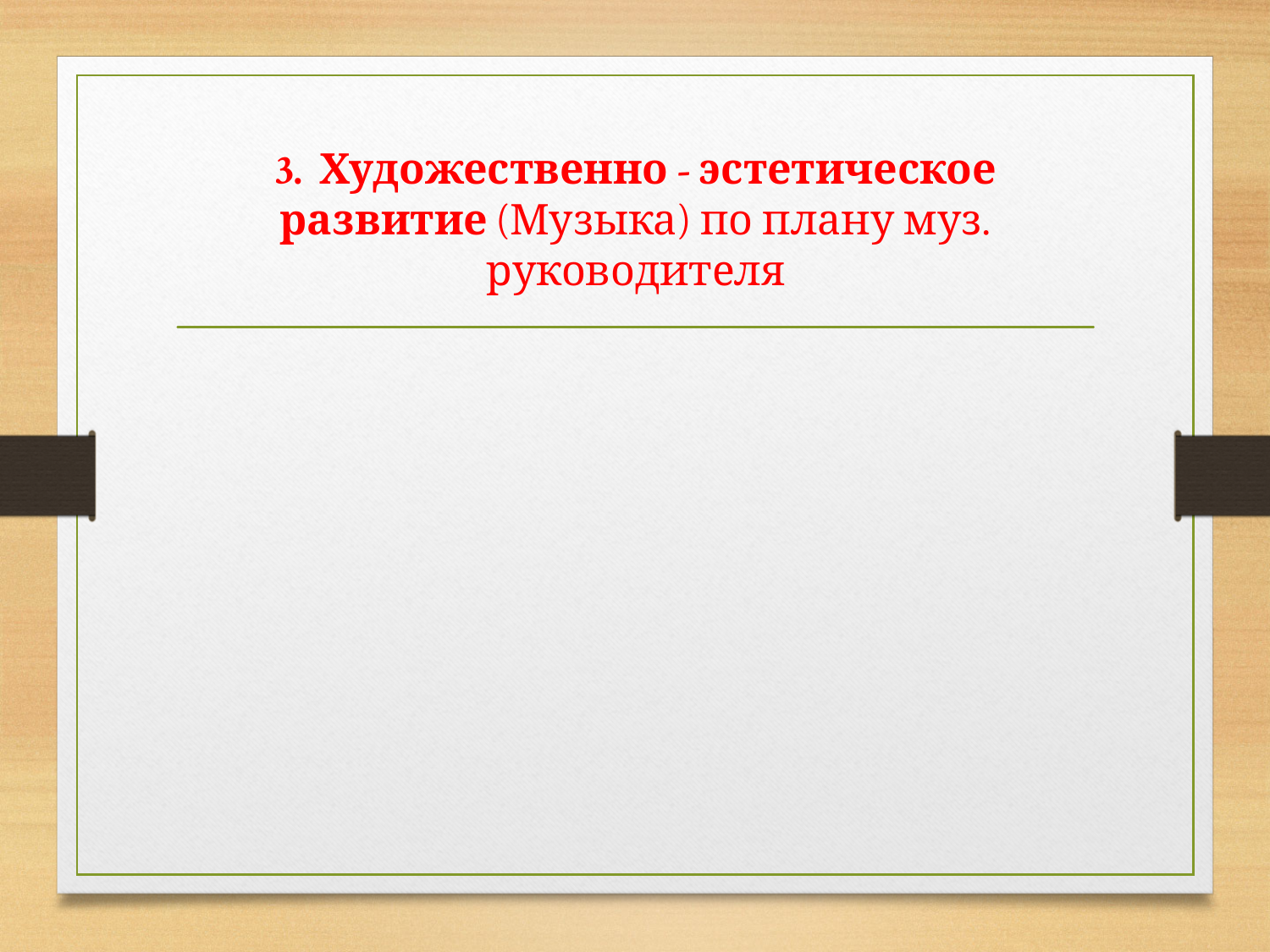

# 3.  Художественно - эстетическое развитие (Музыка) по плану муз. руководителя